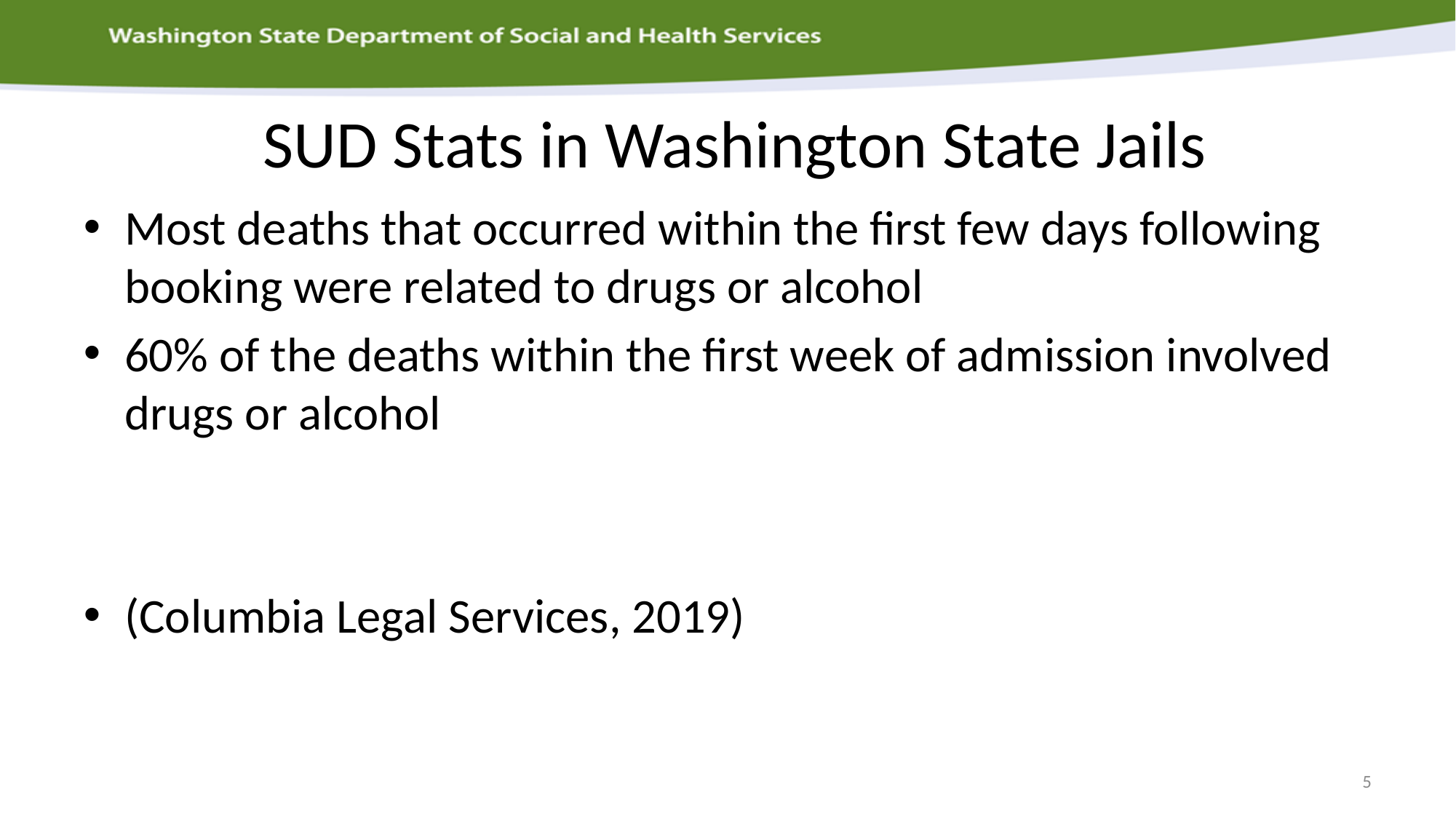

# SUD Stats in Washington State Jails
Most deaths that occurred within the first few days following booking were related to drugs or alcohol
60% of the deaths within the first week of admission involved drugs or alcohol

(Columbia Legal Services, 2019)

5